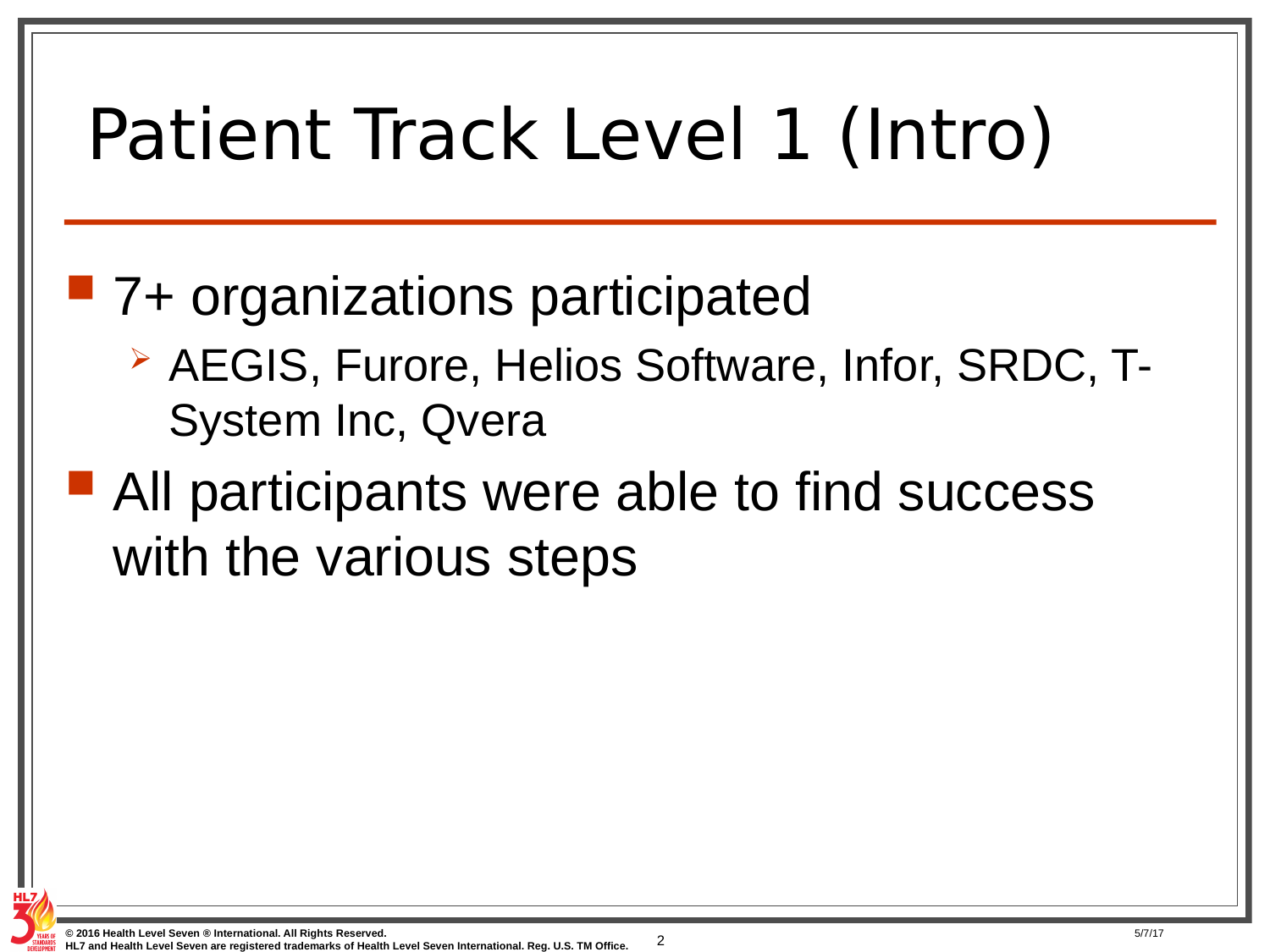

# Patient Track Level 1 (Intro)
7+ organizations participated
AEGIS, Furore, Helios Software, Infor, SRDC, T-System Inc, Qvera
All participants were able to find success with the various steps

2
5/7/17